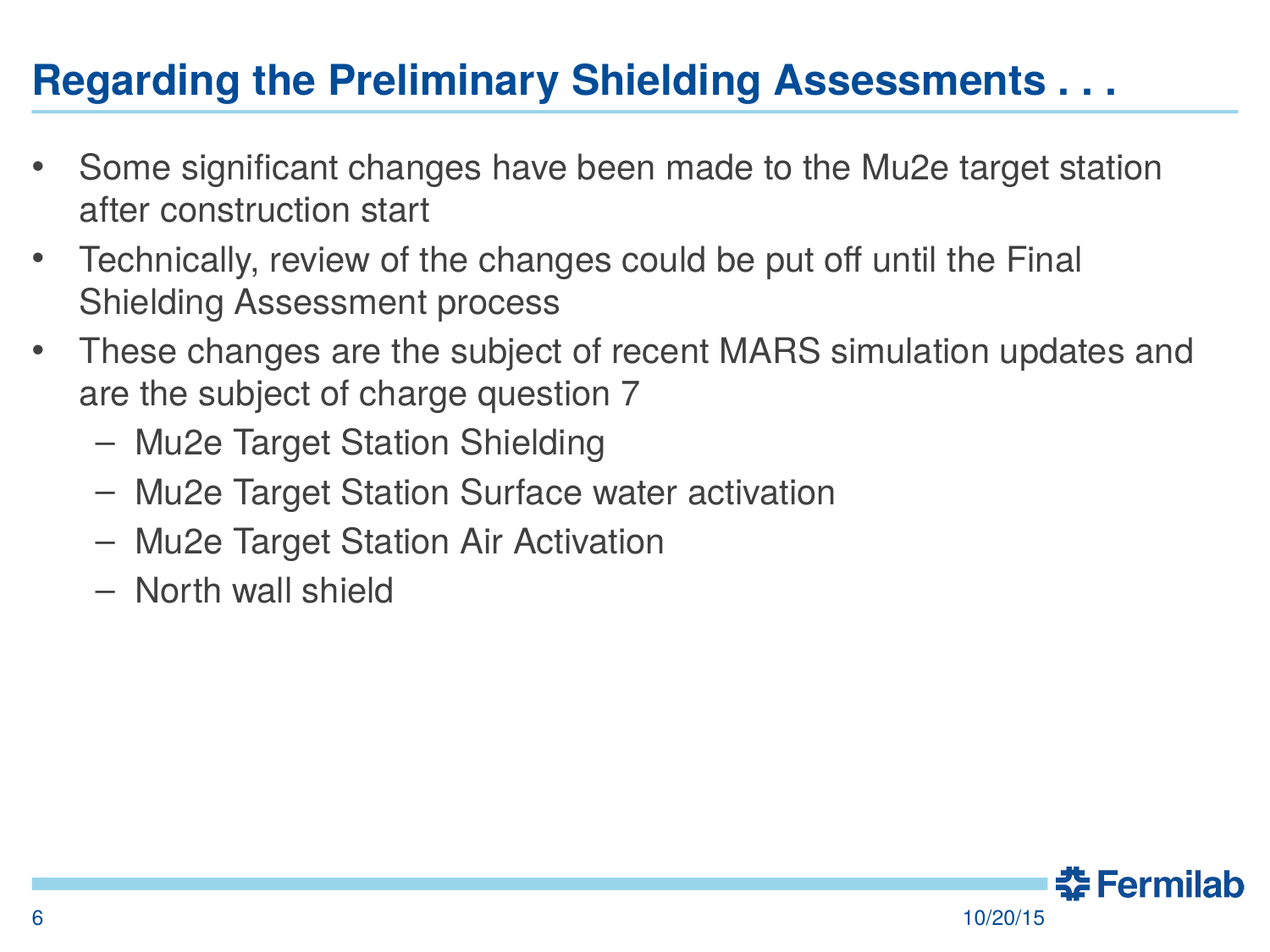

# Regarding the Preliminary Shielding Assessments . . .
Some significant changes have been made to the Mu2e target station after construction start
Technically, review of the changes could be put off until the Final Shielding Assessment process
These changes are the subject of recent MARS simulation updates and are the subject of charge question 7
Mu2e Target Station Shielding
Mu2e Target Station Surface water activation
Mu2e Target Station Air Activation
North wall shield

6
10/20/15